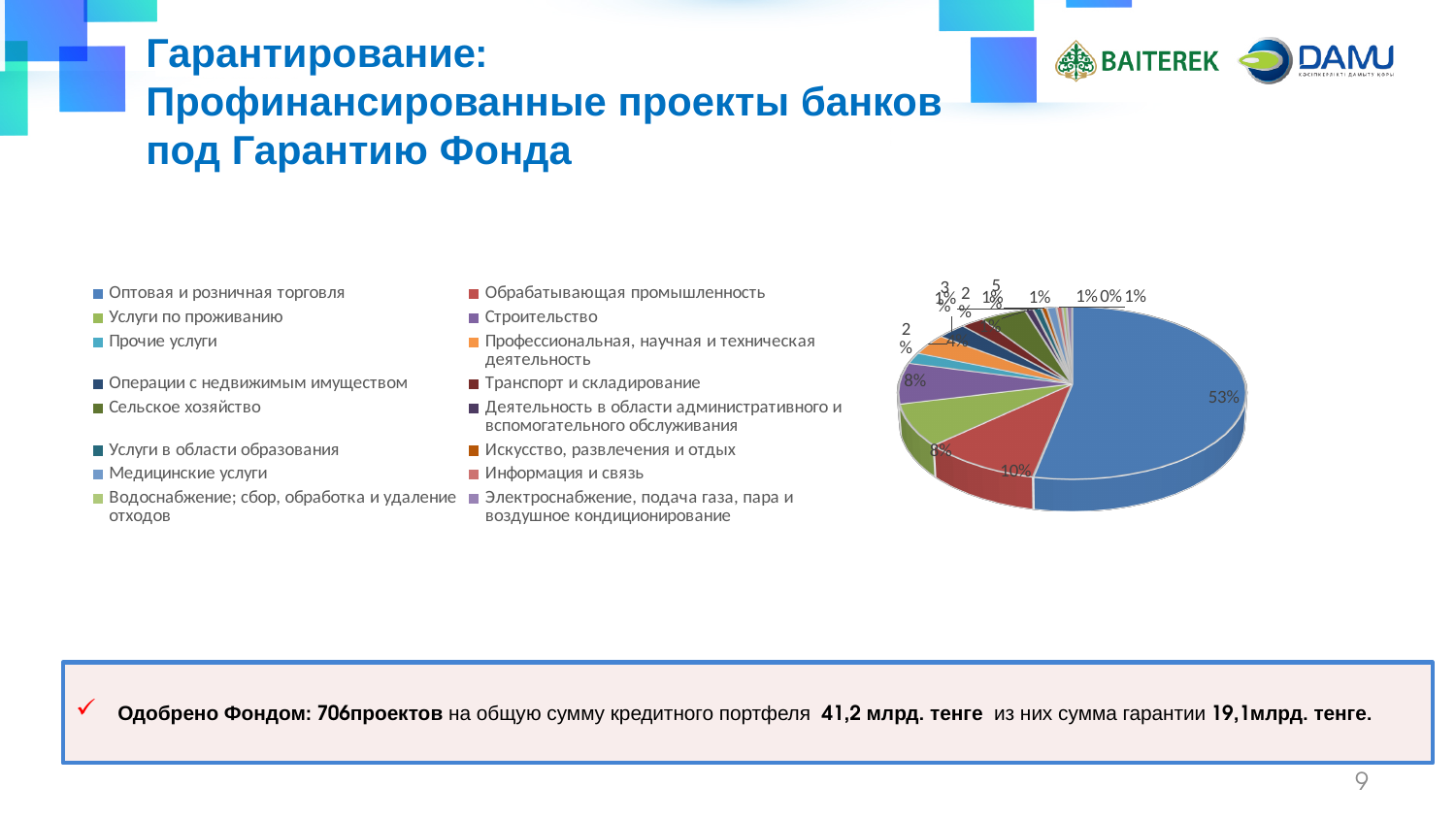

Гарантирование:
Профинансированные проекты банков
под Гарантию Фонда

[unsupported chart]

Одобрено Фондом: 706проектов на общую сумму кредитного портфеля  41,2 млрд. тенге  из них сумма гарантии 19,1млрд. тенге.
9